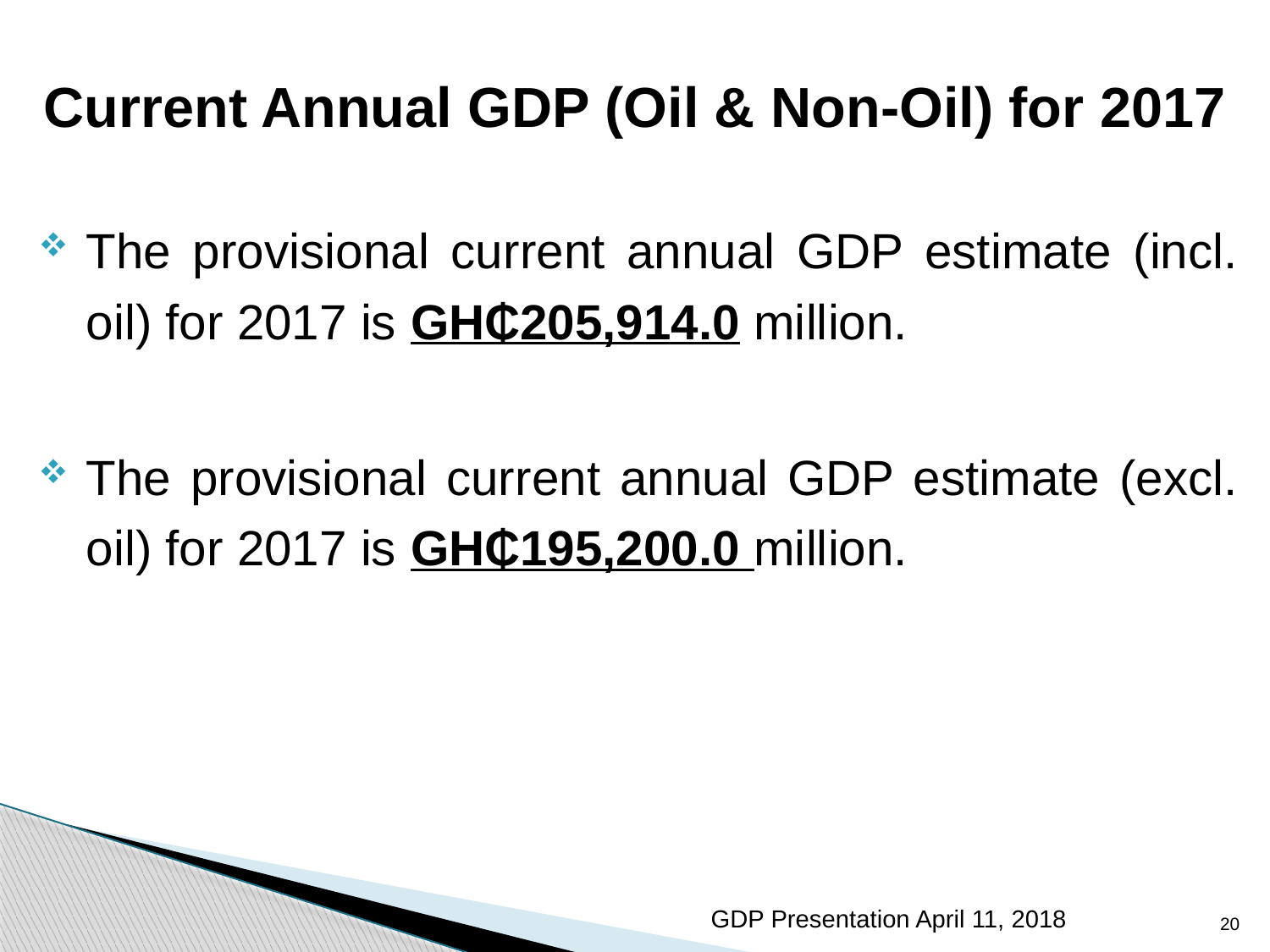

# Current Annual GDP (Oil & Non-Oil) for 2017
The provisional current annual GDP estimate (incl. oil) for 2017 is GH₵205,914.0 million.

The provisional current annual GDP estimate (excl. oil) for 2017 is GH₵195,200.0 million.

GDP Presentation April 11, 2018
20